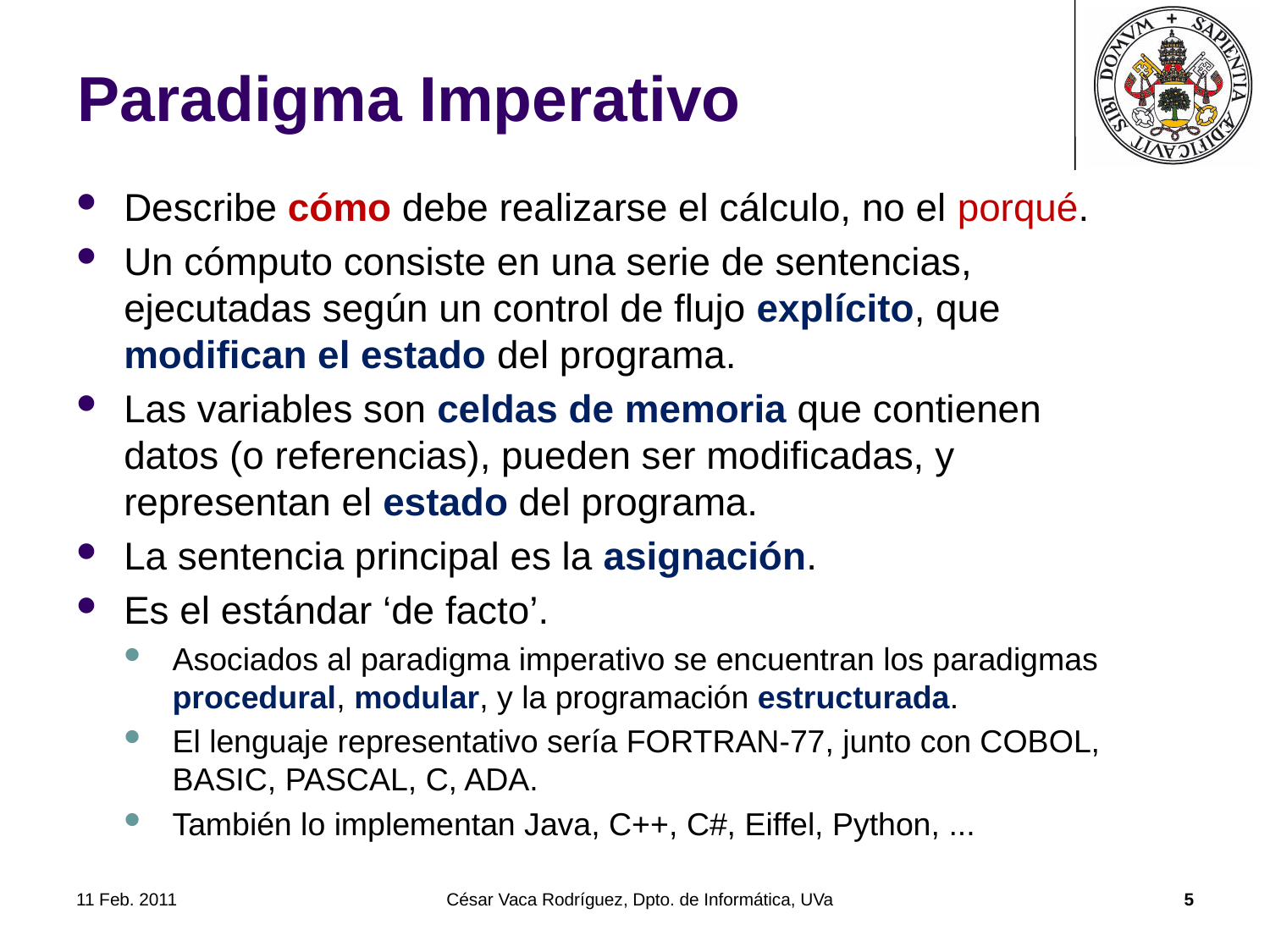

# Paradigma Imperativo
Describe cómo debe realizarse el cálculo, no el porqué.
Un cómputo consiste en una serie de sentencias, ejecutadas según un control de flujo explícito, que modifican el estado del programa.
Las variables son celdas de memoria que contienen datos (o referencias), pueden ser modificadas, y representan el estado del programa.
La sentencia principal es la asignación.
Es el estándar ‘de facto’.
Asociados al paradigma imperativo se encuentran los paradigmas procedural, modular, y la programación estructurada.
El lenguaje representativo sería FORTRAN-77, junto con COBOL, BASIC, PASCAL, C, ADA.
También lo implementan Java, C++, C#, Eiffel, Python, ...
11 Feb. 2011
César Vaca Rodríguez, Dpto. de Informática, UVa
5